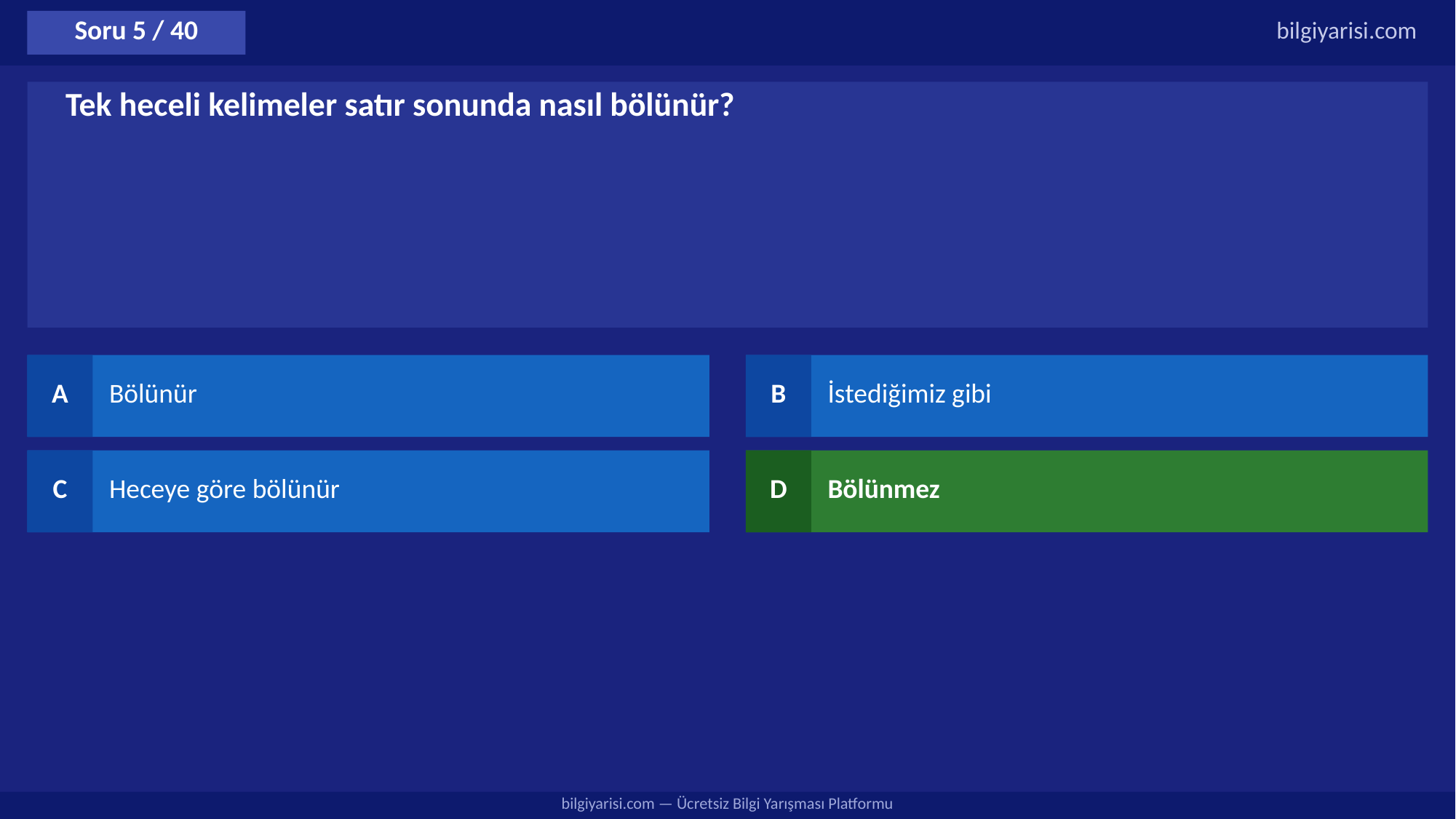

Soru 5 / 40
bilgiyarisi.com

Tek heceli kelimeler satır sonunda nasıl bölünür?

A
Bölünür

B
İstediğimiz gibi

C
Heceye göre bölünür

D
Bölünmez
bilgiyarisi.com — Ücretsiz Bilgi Yarışması Platformu